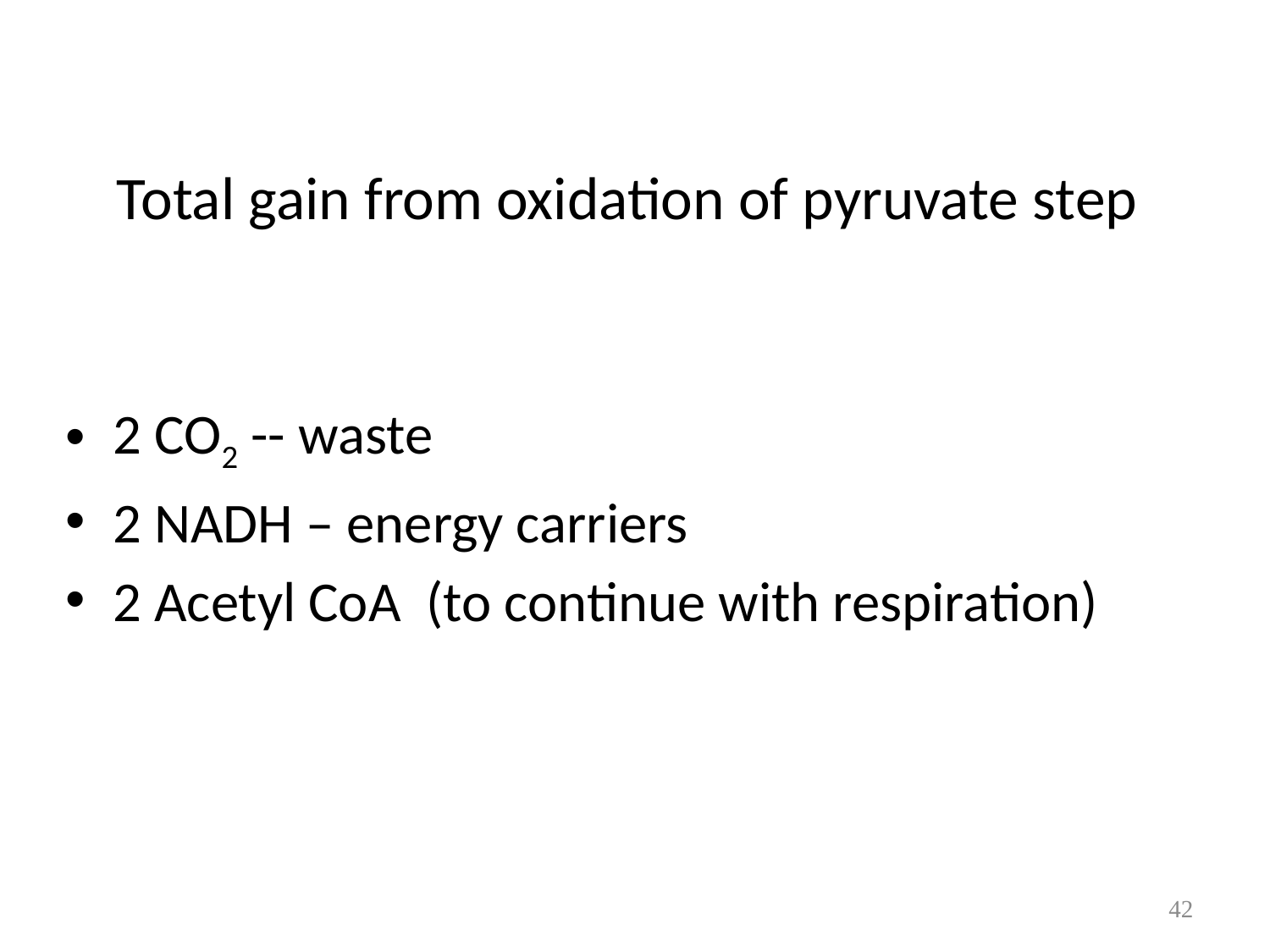

# Total gain from oxidation of pyruvate step
2 CO2 -- waste
2 NADH – energy carriers
2 Acetyl CoA  (to continue with respiration)
42